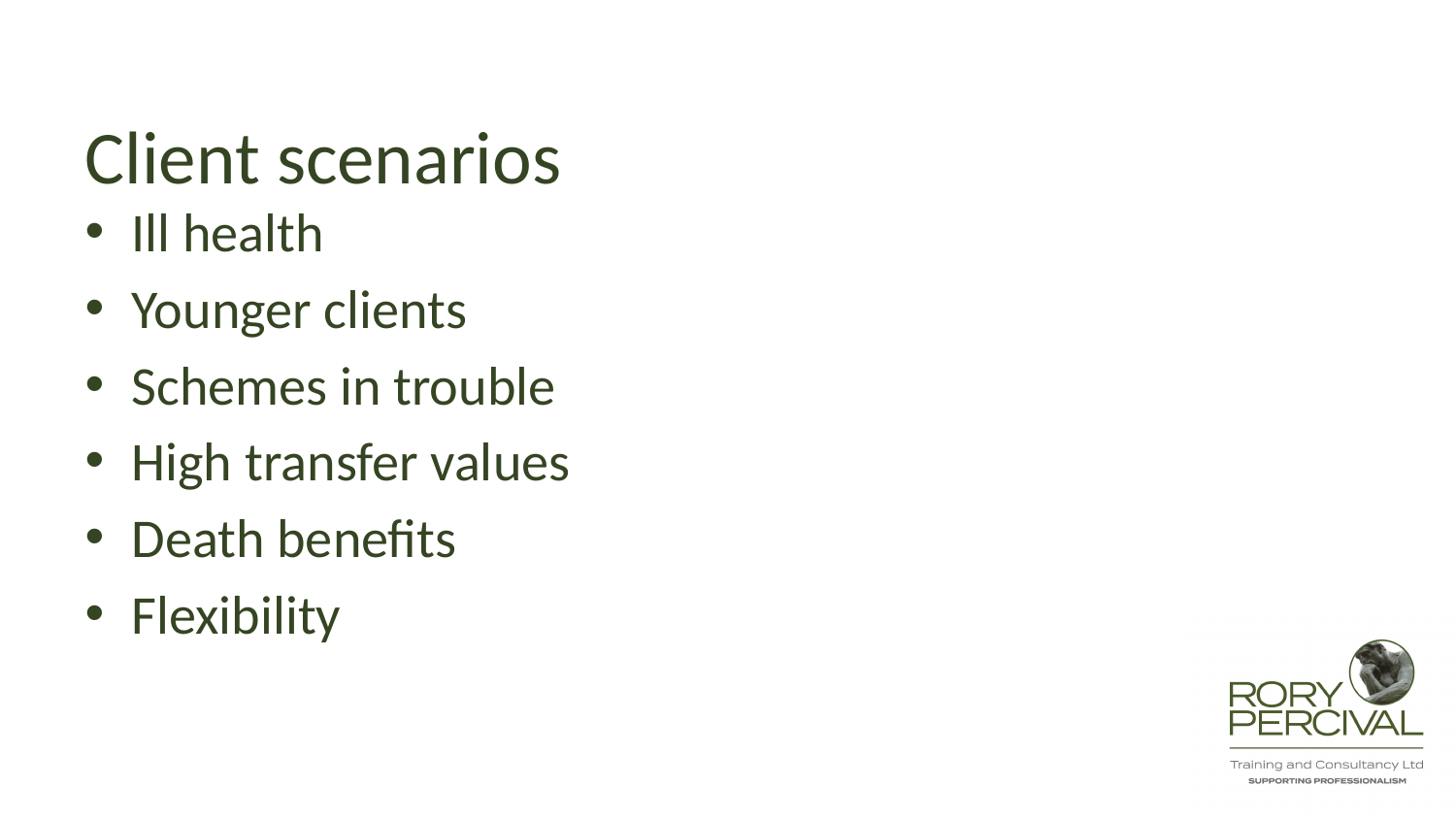

# Client scenarios
Ill health
Younger clients
Schemes in trouble
High transfer values
Death benefits
Flexibility